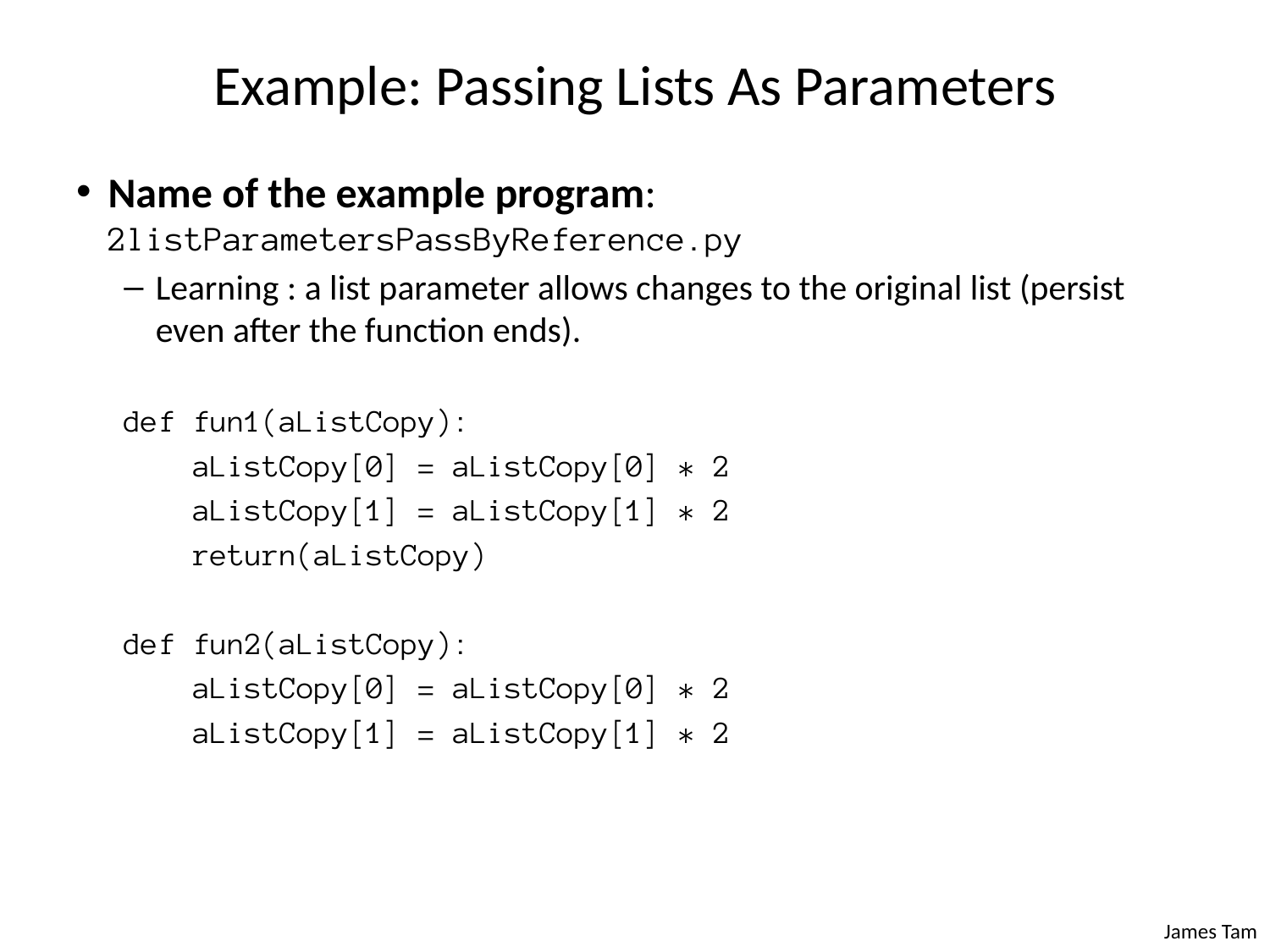

# Example: Passing Lists As Parameters
Name of the example program: 2listParametersPassByReference.py
Learning : a list parameter allows changes to the original list (persist even after the function ends).

def fun1(aListCopy):
    aListCopy[0] = aListCopy[0] * 2
    aListCopy[1] = aListCopy[1] * 2
    return(aListCopy)

def fun2(aListCopy):
    aListCopy[0] = aListCopy[0] * 2
    aListCopy[1] = aListCopy[1] * 2